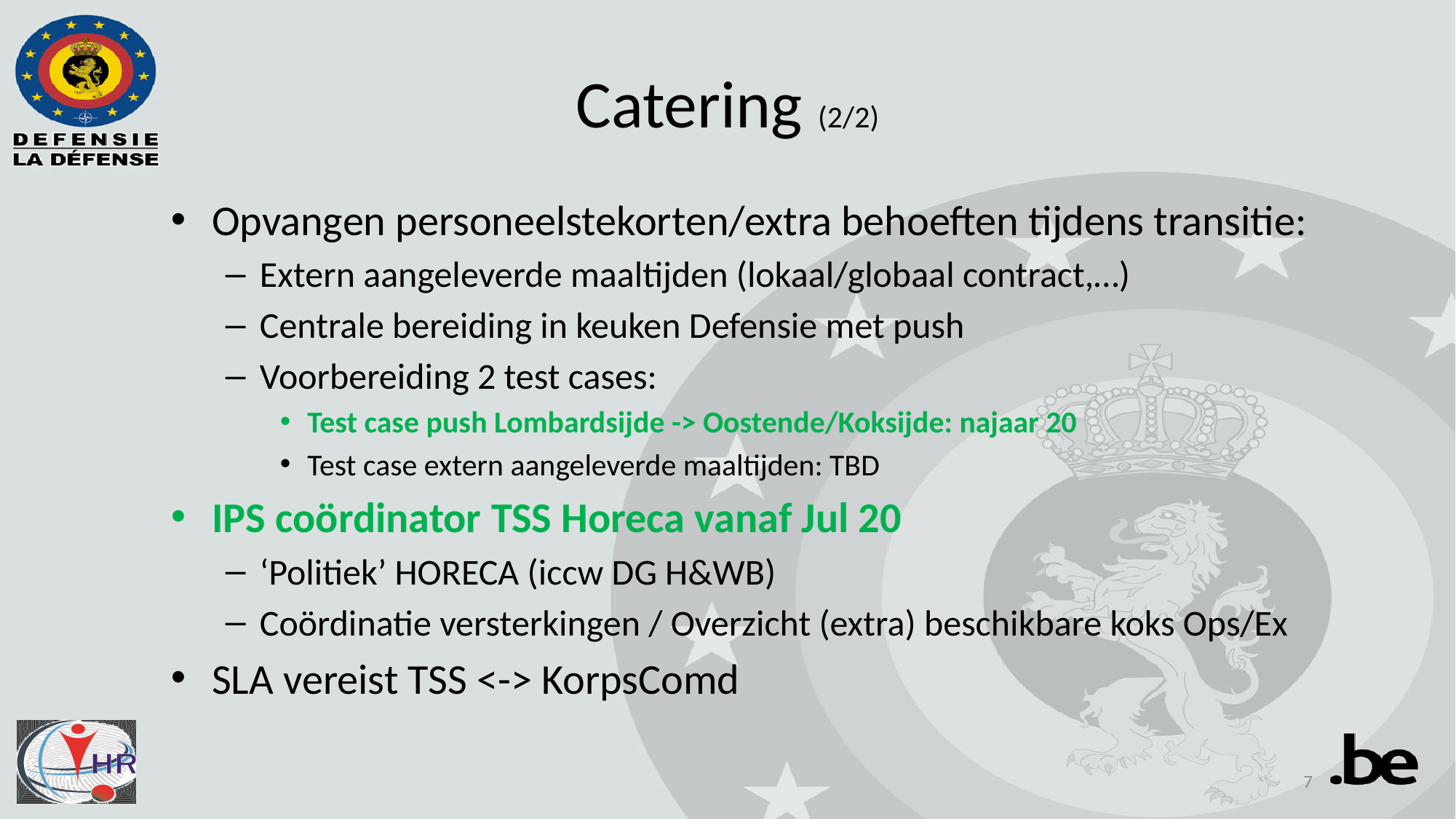

# Catering (2/2)
Opvangen personeelstekorten/extra behoeften tijdens transitie:
Extern aangeleverde maaltijden (lokaal/globaal contract,…)
Centrale bereiding in keuken Defensie met push
Voorbereiding 2 test cases:
Test case push Lombardsijde -> Oostende/Koksijde: najaar 20
Test case extern aangeleverde maaltijden: TBD
IPS coördinator TSS Horeca vanaf Jul 20
‘Politiek’ HORECA (iccw DG H&WB)
Coördinatie versterkingen / Overzicht (extra) beschikbare koks Ops/Ex
SLA vereist TSS <-> KorpsComd
7